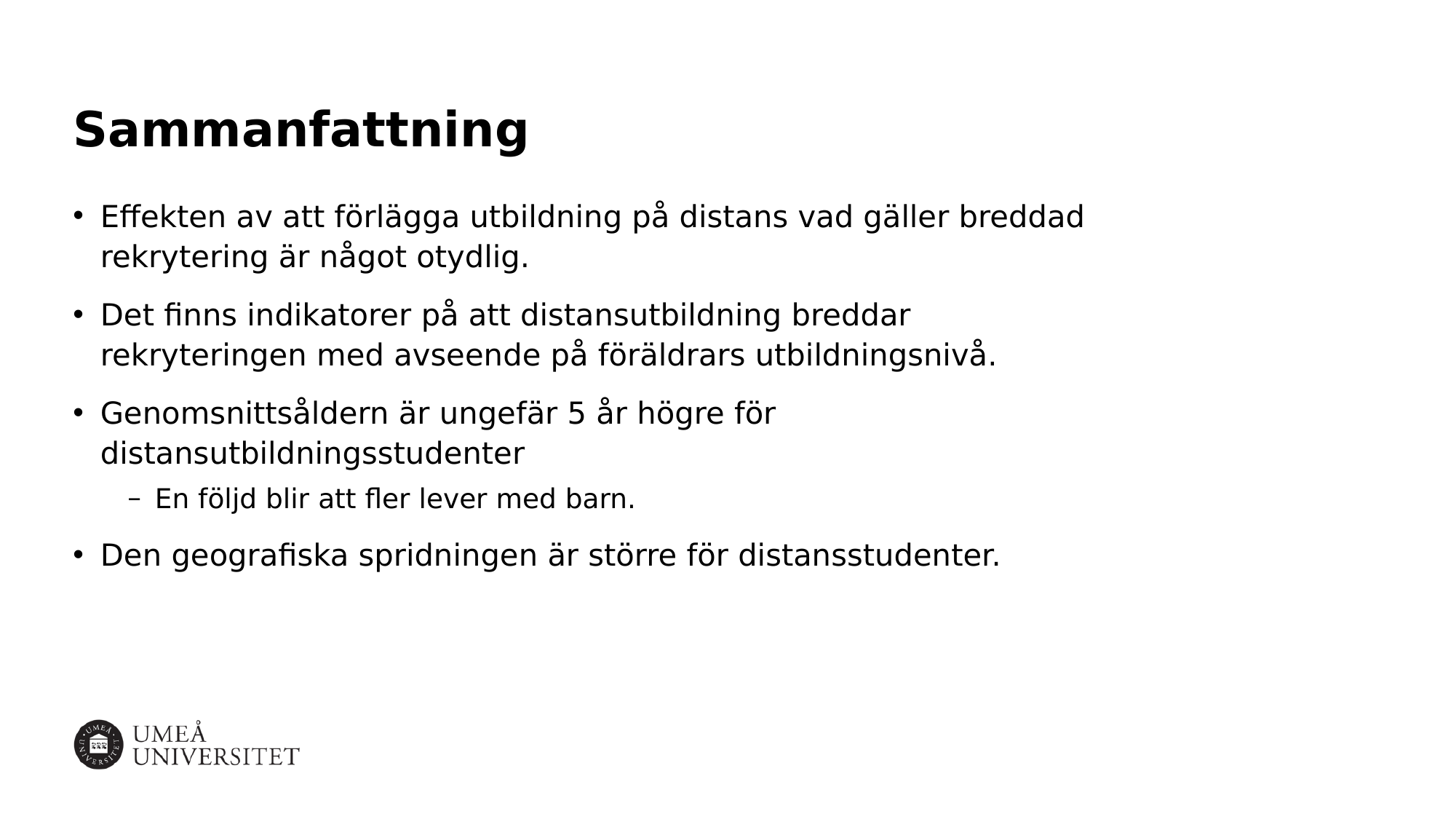

# Sammanfattning
Effekten av att förlägga utbildning på distans vad gäller breddad rekrytering är något otydlig.
Det finns indikatorer på att distansutbildning breddar rekryteringen med avseende på föräldrars utbildningsnivå.
Genomsnittsåldern är ungefär 5 år högre för distansutbildningsstudenter
En följd blir att fler lever med barn.
Den geografiska spridningen är större för distansstudenter.